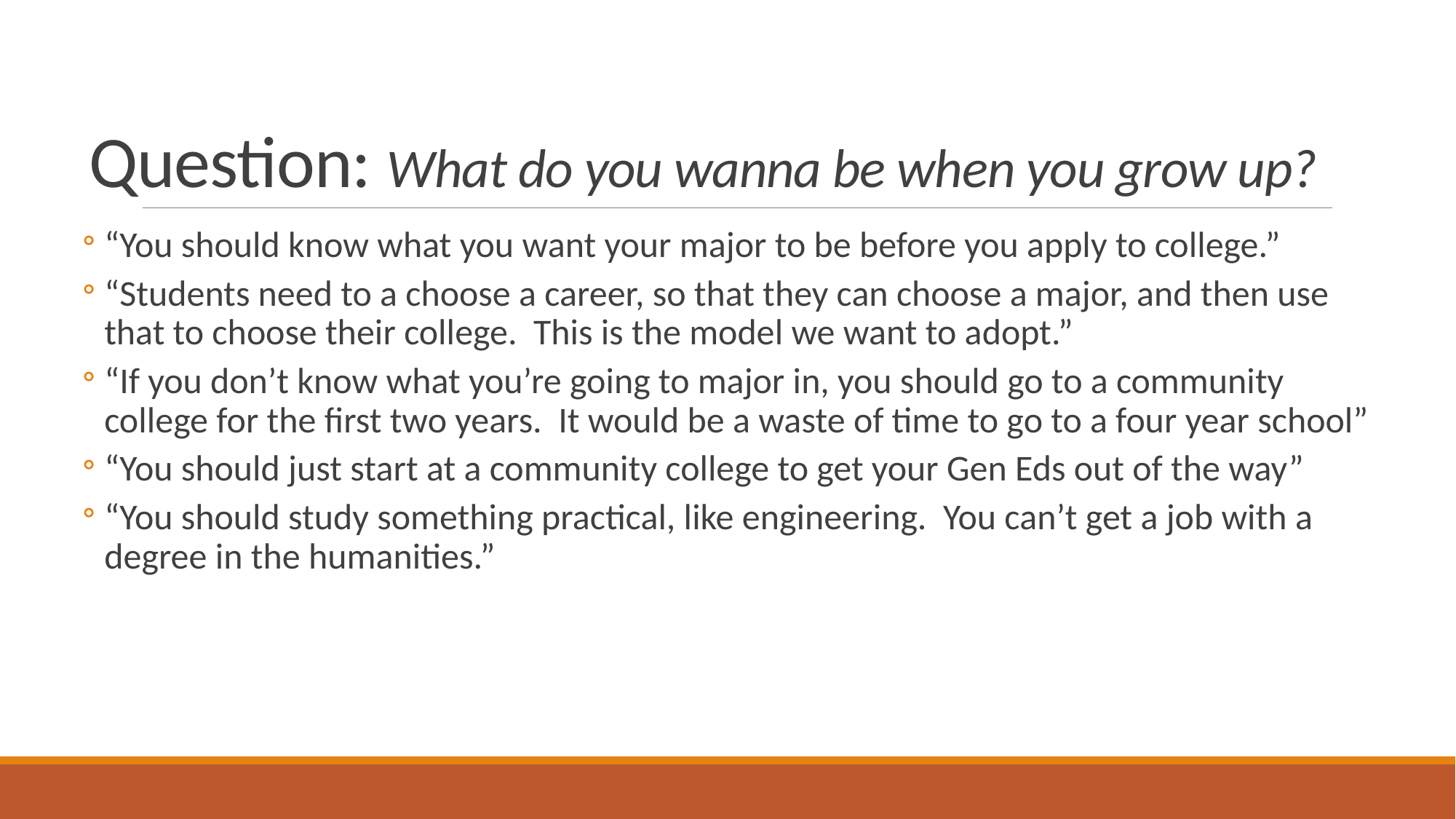

# Question: What do you wanna be when you grow up?
“You should know what you want your major to be before you apply to college.”
“Students need to a choose a career, so that they can choose a major, and then use that to choose their college.  This is the model we want to adopt.”
“If you don’t know what you’re going to major in, you should go to a community college for the first two years.  It would be a waste of time to go to a four year school”
“You should just start at a community college to get your Gen Eds out of the way”
“You should study something practical, like engineering.  You can’t get a job with a degree in the humanities.”